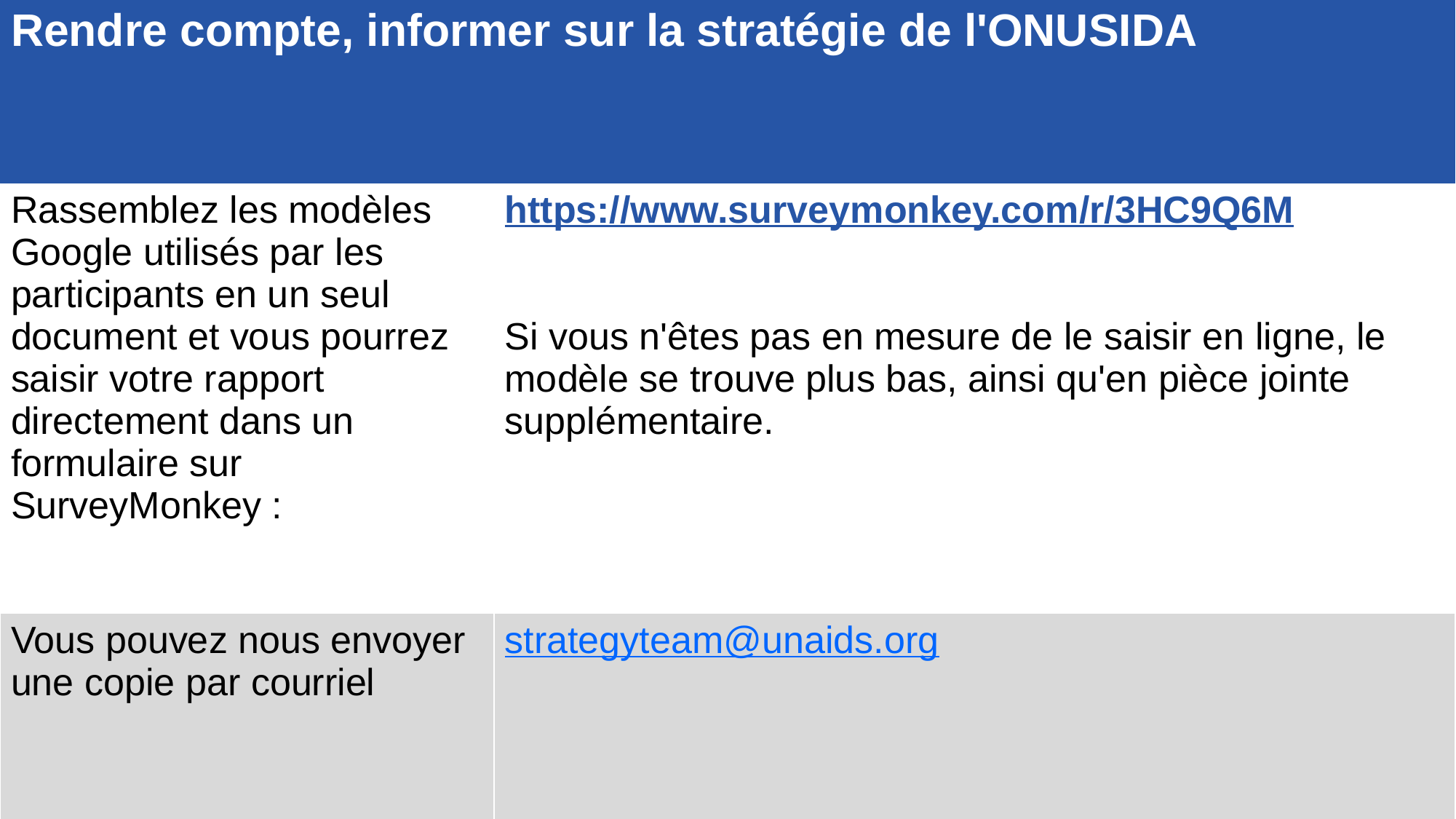

| Rendre compte, informer sur la stratégie de l'ONUSIDA |  |
| --- | --- |
| Rassemblez les modèles Google utilisés par les participants en un seul document et vous pourrez saisir votre rapport directement dans un formulaire sur SurveyMonkey : | https://www.surveymonkey.com/r/3HC9Q6M Si vous n'êtes pas en mesure de le saisir en ligne, le modèle se trouve plus bas, ainsi qu'en pièce jointe supplémentaire. |
| Vous pouvez nous envoyer une copie par courriel | strategyteam@unaids.org |